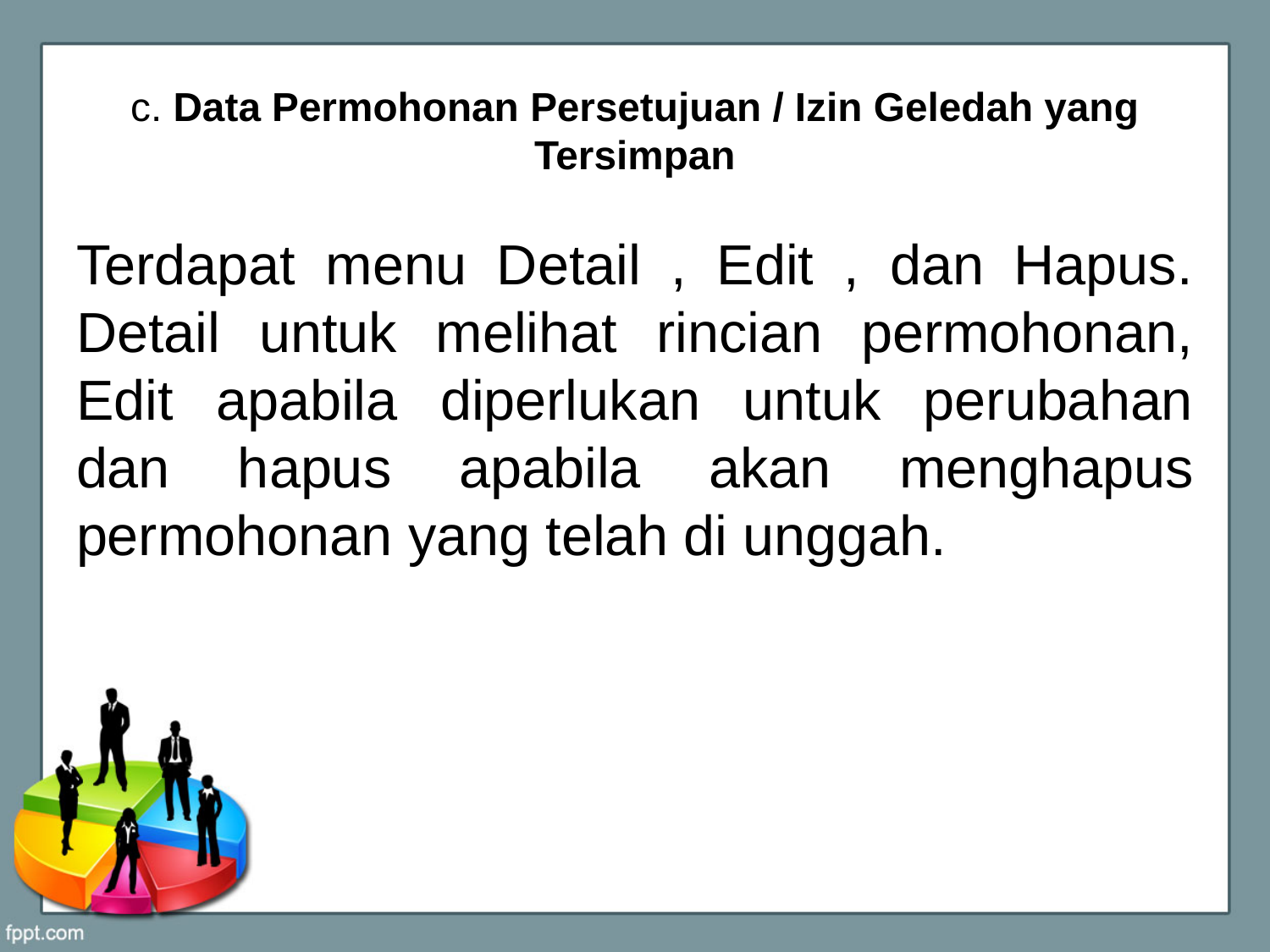

# c. Data Permohonan Persetujuan / Izin Geledah yang Tersimpan
Terdapat menu Detail , Edit , dan Hapus. Detail untuk melihat rincian permohonan, Edit apabila diperlukan untuk perubahan dan hapus apabila akan menghapus permohonan yang telah di unggah.